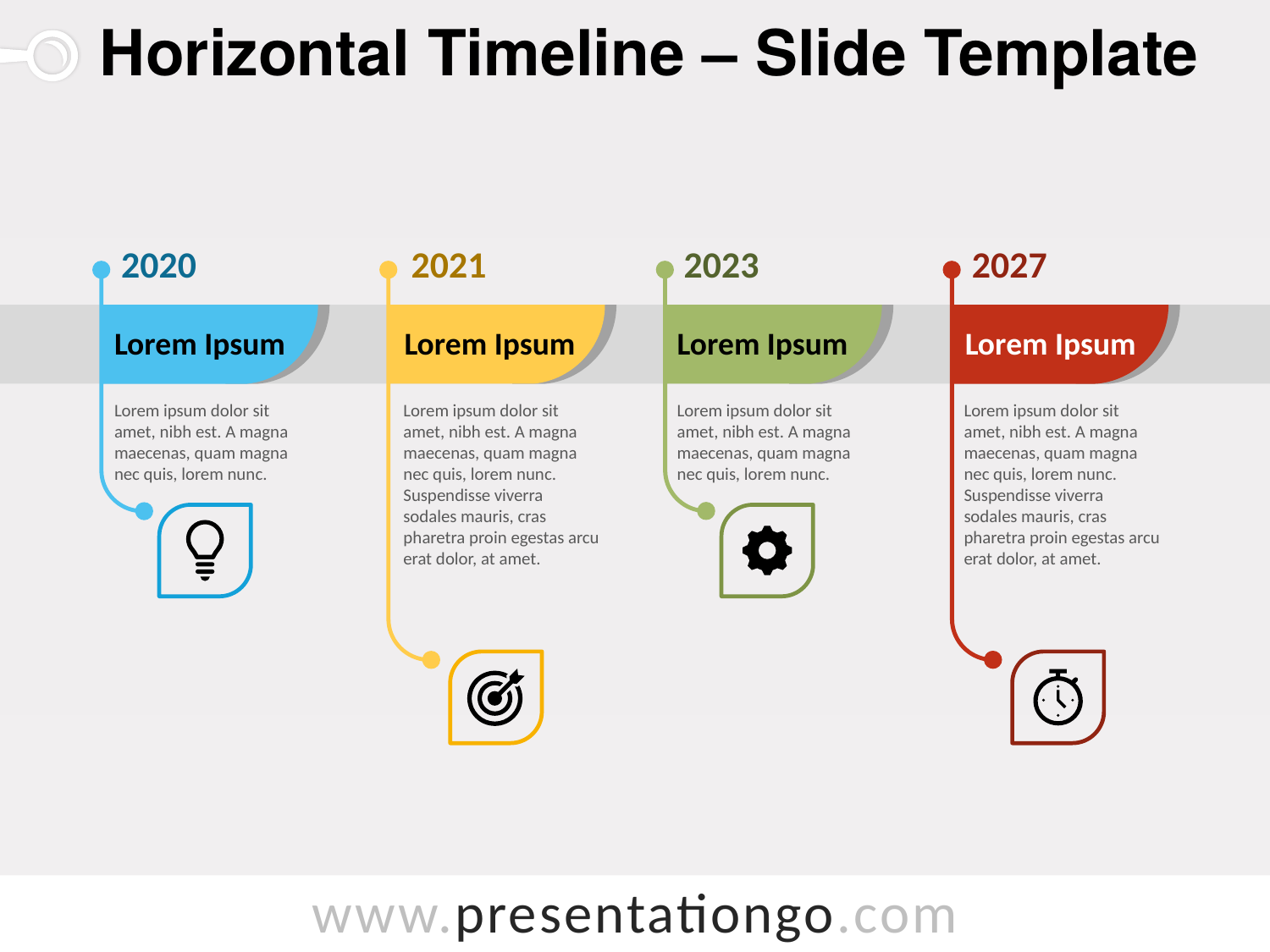

# Horizontal Timeline – Slide Template
2020
2021
2023
2027

Lorem Ipsum
Lorem Ipsum
Lorem Ipsum
Lorem Ipsum
Lorem ipsum dolor sit amet, nibh est. A magna maecenas, quam magna nec quis, lorem nunc. Suspendisse viverra sodales mauris, cras pharetra proin egestas arcu erat dolor, at amet.
Lorem ipsum dolor sit amet, nibh est. A magna maecenas, quam magna nec quis, lorem nunc. Suspendisse viverra sodales mauris, cras pharetra proin egestas arcu erat dolor, at amet.
Lorem ipsum dolor sit amet, nibh est. A magna maecenas, quam magna nec quis, lorem nunc.
Lorem ipsum dolor sit amet, nibh est. A magna maecenas, quam magna nec quis, lorem nunc.